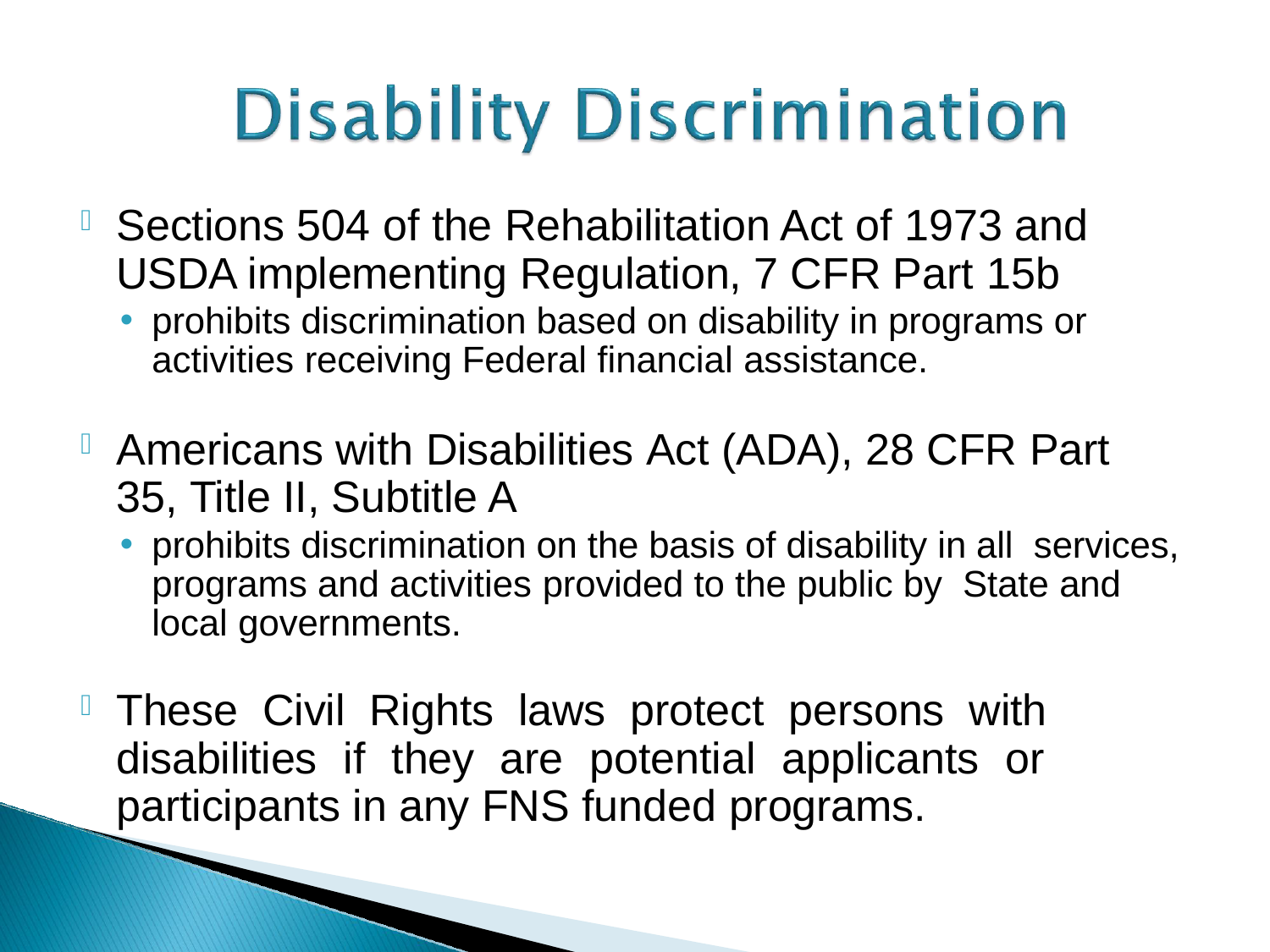

Sections 504 of the Rehabilitation Act of 1973 and  USDA implementing Regulation, 7 CFR Part 15b
prohibits discrimination based on disability in programs or  activities receiving Federal financial assistance.
Americans with Disabilities Act (ADA), 28 CFR Part  35, Title II, Subtitle A
prohibits discrimination on the basis of disability in all  services, programs and activities provided to the public by  State and local governments.
These Civil Rights laws protect persons with  disabilities if they are potential applicants or  participants in any FNS funded programs.
30